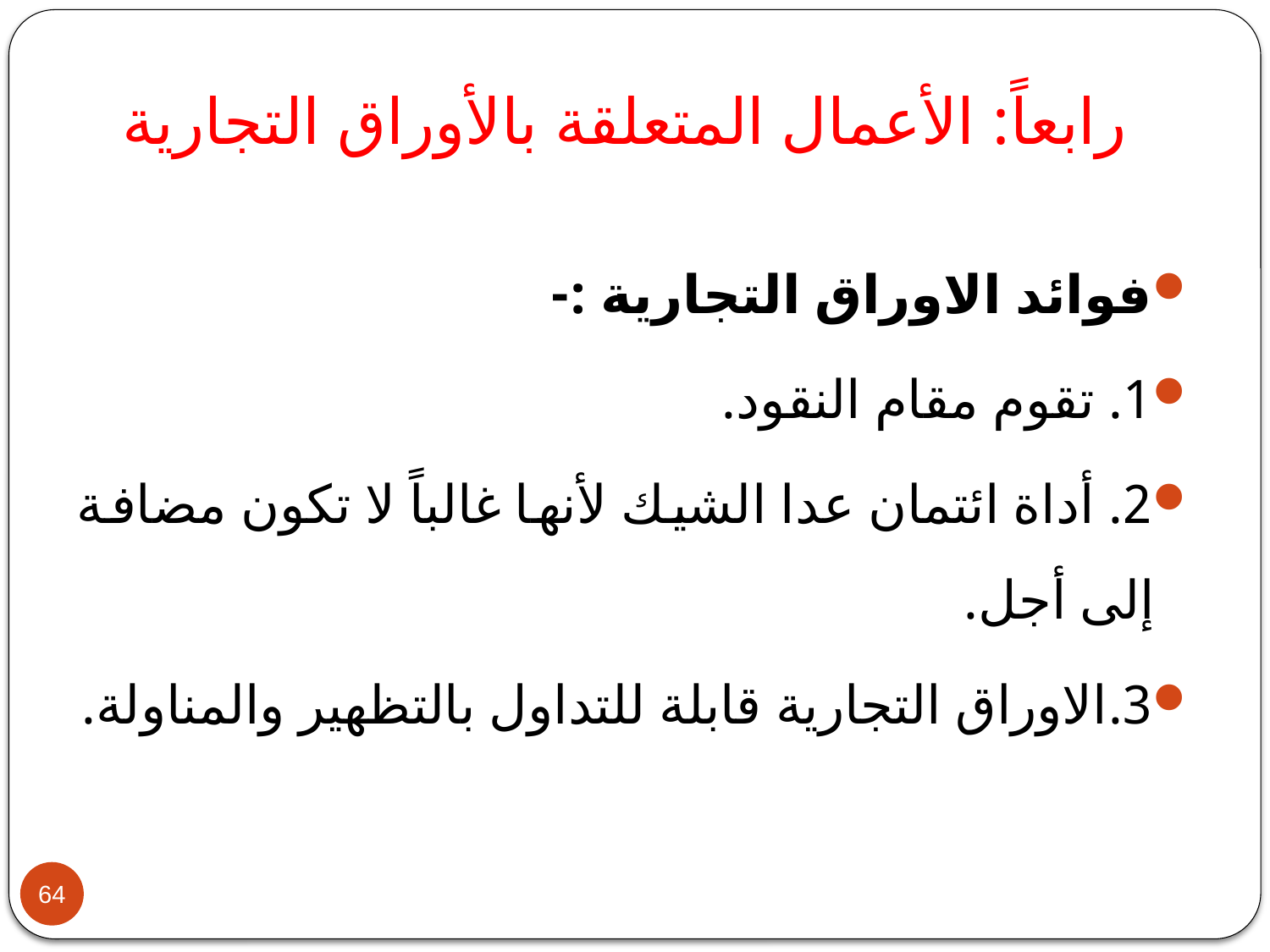

# رابعاً: الأعمال المتعلقة بالأوراق التجارية
فوائد الاوراق التجارية :-
1. تقوم مقام النقود.
2. أداة ائتمان عدا الشيك لأنها غالباً لا تكون مضافة إلى أجل.
3.الاوراق التجارية قابلة للتداول بالتظهير والمناولة.
64